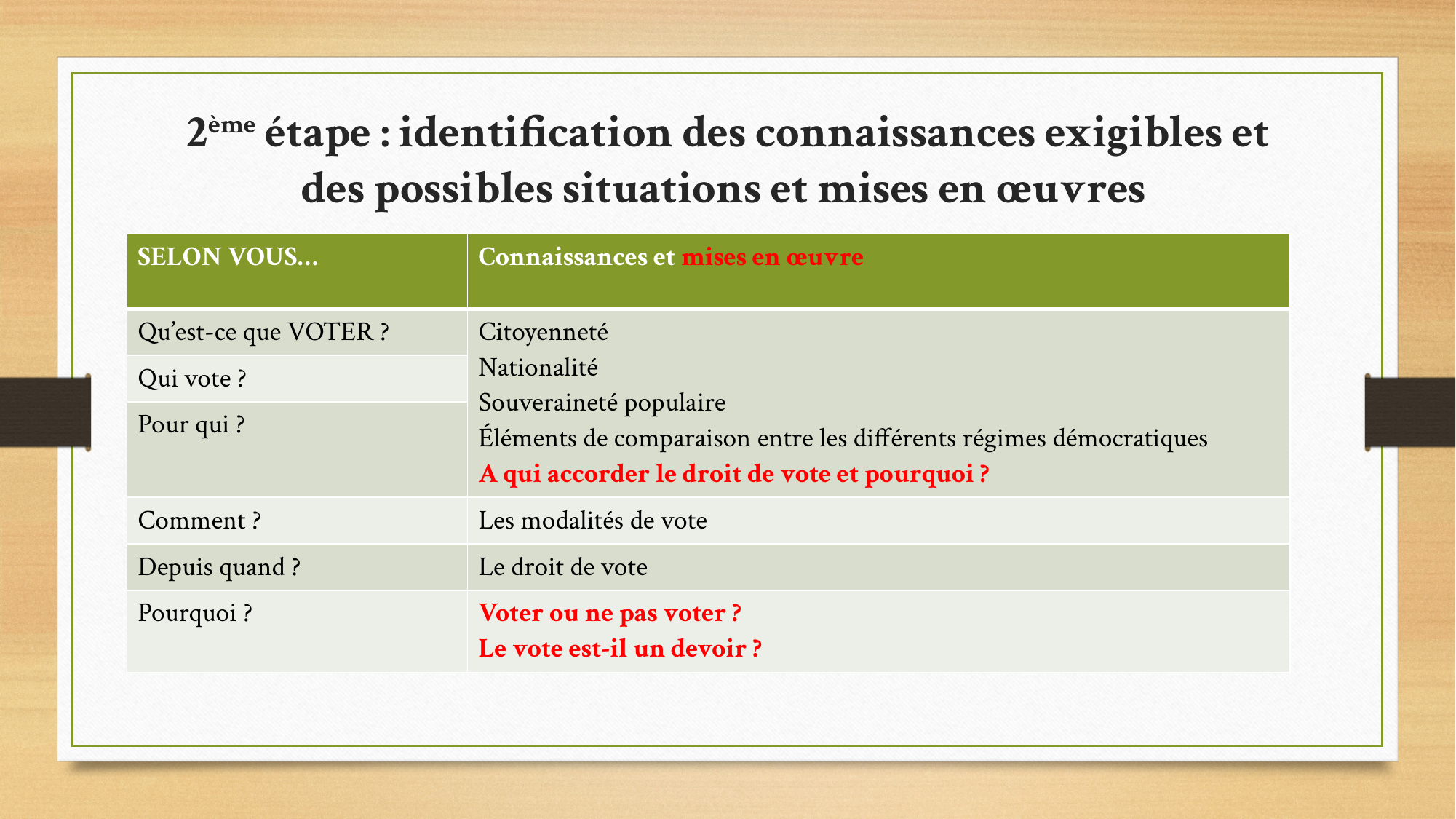

# 2ème étape : identification des connaissances exigibles et des possibles situations et mises en œuvres
| SELON VOUS… | Connaissances et mises en œuvre |
| --- | --- |
| Qu’est-ce que VOTER ? | Citoyenneté Nationalité Souveraineté populaire Éléments de comparaison entre les différents régimes démocratiques A qui accorder le droit de vote et pourquoi ? |
| Qui vote ? |  |
| Pour qui ? |  |
| Comment ? | Les modalités de vote |
| Depuis quand ? | Le droit de vote |
| Pourquoi ? | Voter ou ne pas voter ? Le vote est-il un devoir ? |